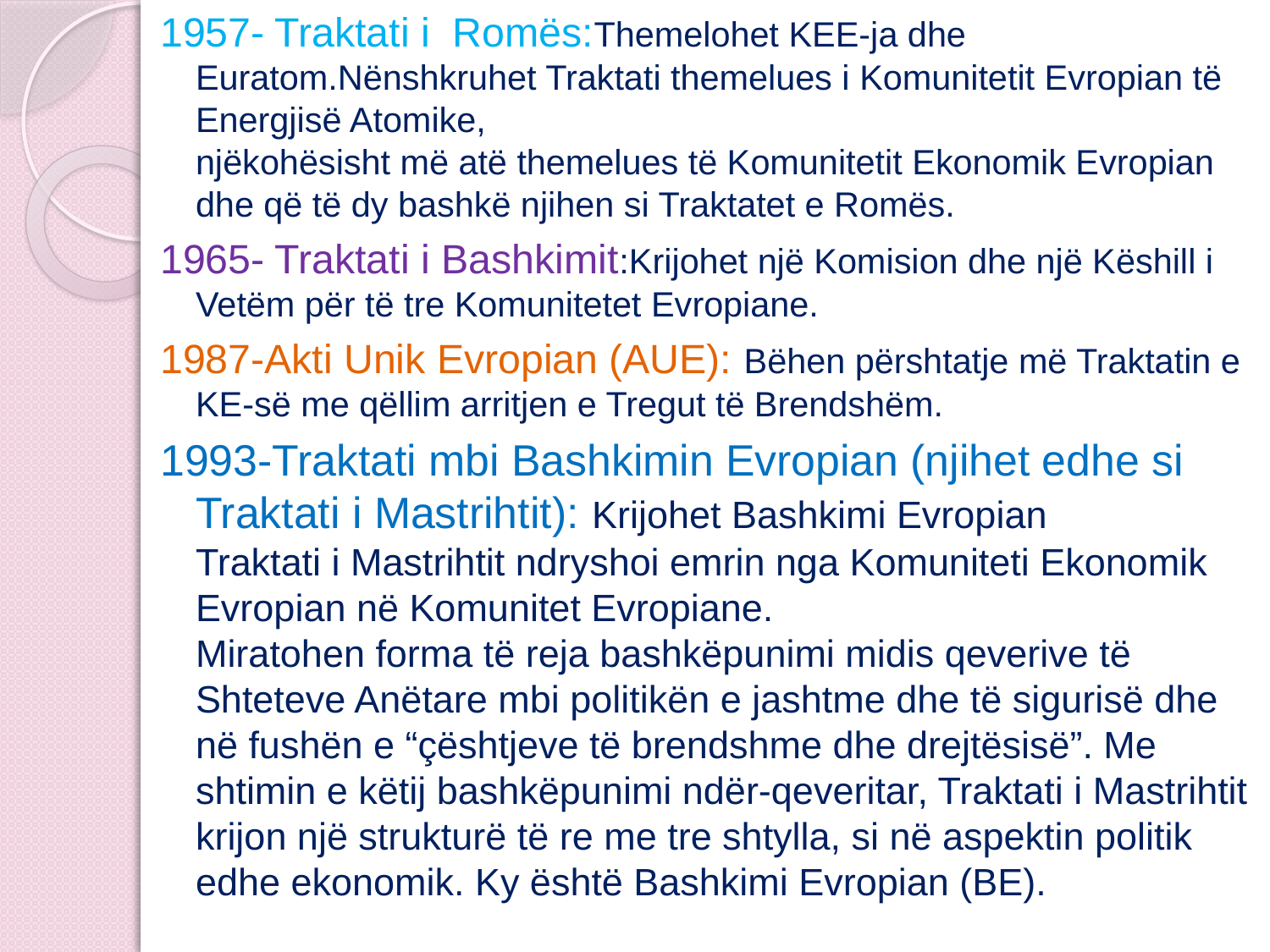

1957- Traktati i  Romës:Themelohet KEE-ja dhe Euratom.Nënshkruhet Traktati themelues i Komunitetit Evropian të Energjisë Atomike, 
njëkohësisht më atë themelues të Komunitetit Ekonomik Evropian dhe që të dy bashkë njihen si Traktatet e Romës.
1965- Traktati i Bashkimit:Krijohet një Komision dhe një Këshill i Vetëm për të tre Komunitetet Evropiane.
1987-Akti Unik Evropian (AUE): Bëhen përshtatje më Traktatin e KE-së me qëllim arritjen e Tregut të Brendshëm.
1993-Traktati mbi Bashkimin Evropian (njihet edhe si Traktati i Mastrihtit): Krijohet Bashkimi Evropian 
Traktati i Mastrihtit ndryshoi emrin nga Komuniteti Ekonomik Evropian në Komunitet Evropiane.  
Miratohen forma të reja bashkëpunimi midis qeverive të Shteteve Anëtare mbi politikën e jashtme dhe të sigurisë dhe në fushën e “çështjeve të brendshme dhe drejtësisë”. Me shtimin e këtij bashkëpunimi ndër-qeveritar, Traktati i Mastrihtit krijon një strukturë të re me tre shtylla, si në aspektin politik edhe ekonomik. Ky është Bashkimi Evropian (BE).